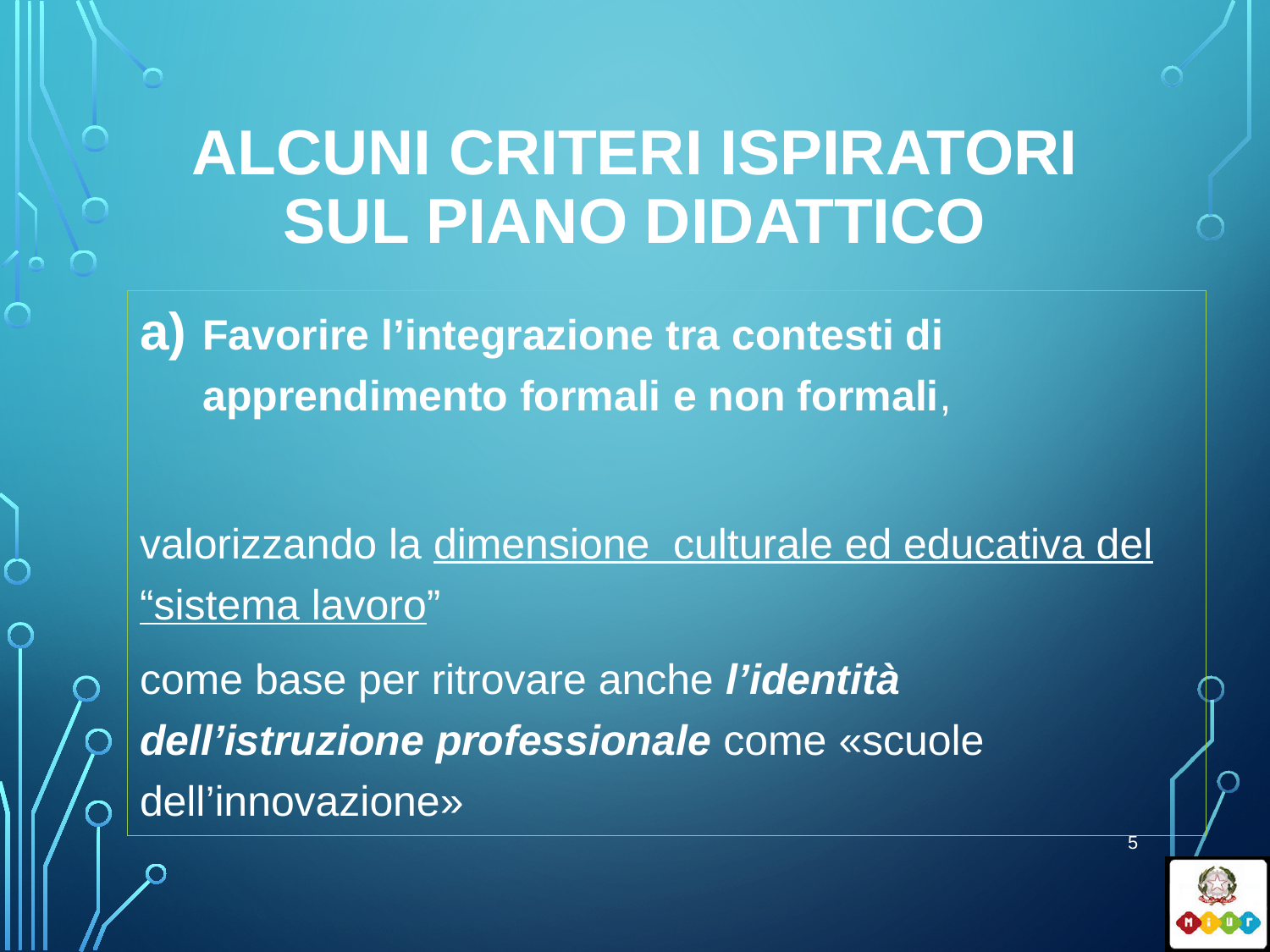

# Alcuni criteri ispiratori sul piano didattico
Favorire l’integrazione tra contesti di apprendimento formali e non formali,

valorizzando la dimensione  culturale ed educativa del “sistema lavoro”
come base per ritrovare anche l’identità dell’istruzione professionale come «scuole dell’innovazione»

5